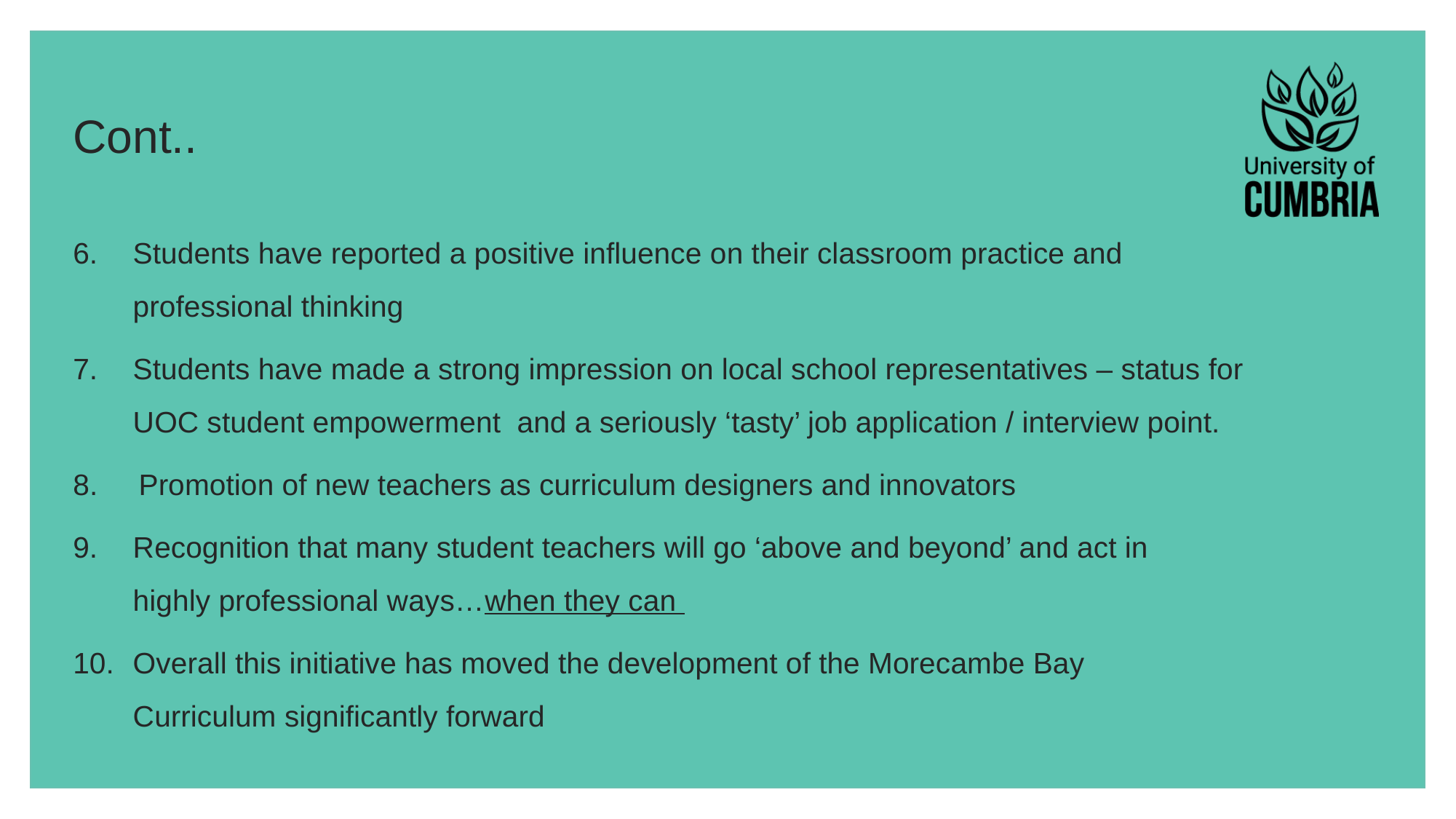

# Cont..
Students have reported a positive influence on their classroom practice and               professional thinking
Students have made a strong impression on local school representatives – status for UOC student empowerment  and a seriously ‘tasty’ job application / interview point.
8.     Promotion of new teachers as curriculum designers and innovators
Recognition that many student teachers will go ‘above and beyond’ and act in           highly professional ways…when they can
Overall this initiative has moved the development of the Morecambe Bay          Curriculum significantly forward